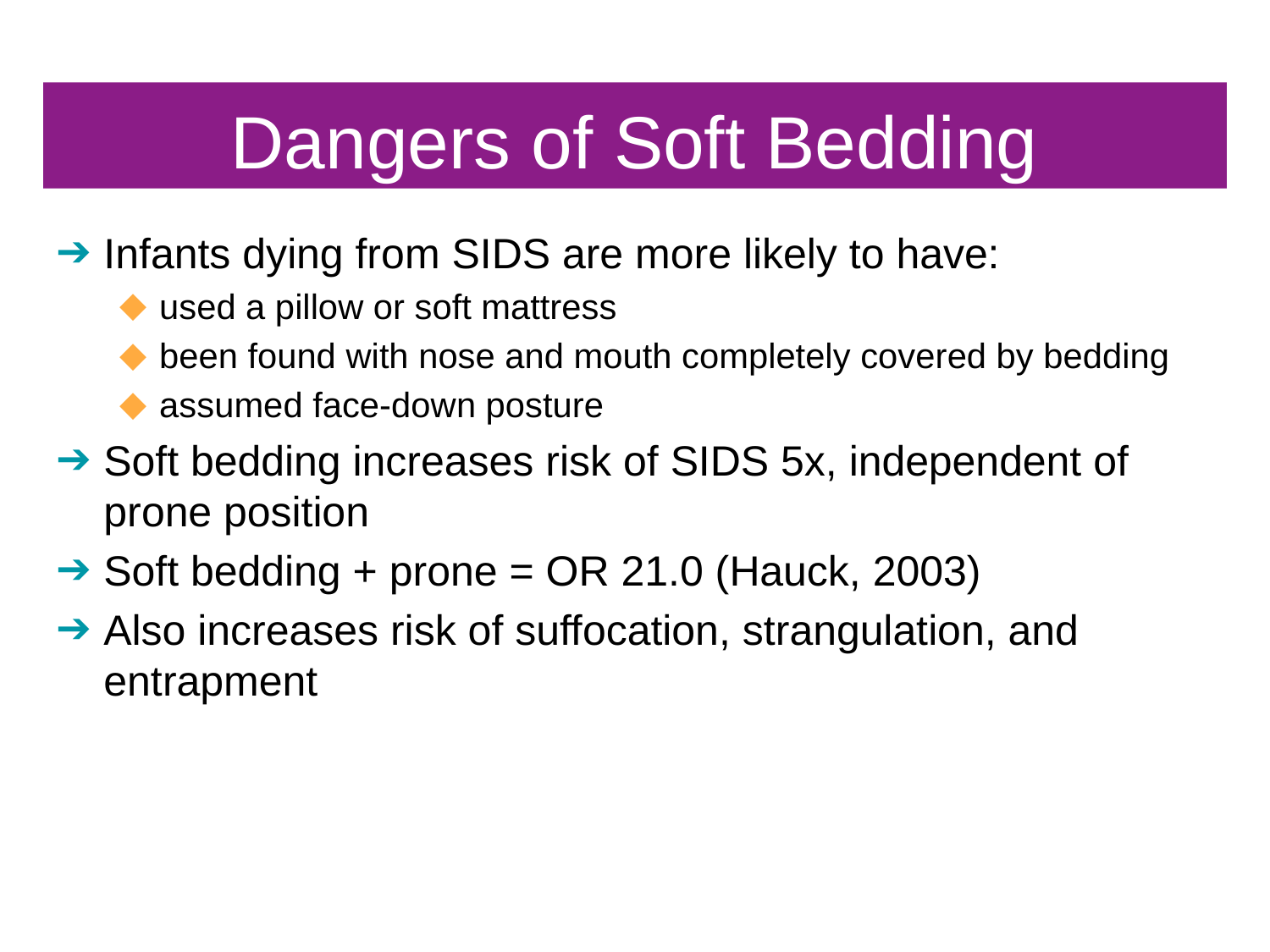

# Dangers of Soft Bedding

Infants dying from SIDS are more likely to have:
used a pillow or soft mattress
been found with nose and mouth completely covered by bedding
assumed face-down posture
Soft bedding increases risk of SIDS 5x, independent of prone position
Soft bedding + prone = OR 21.0 (Hauck, 2003)
Also increases risk of suffocation, strangulation, and entrapment